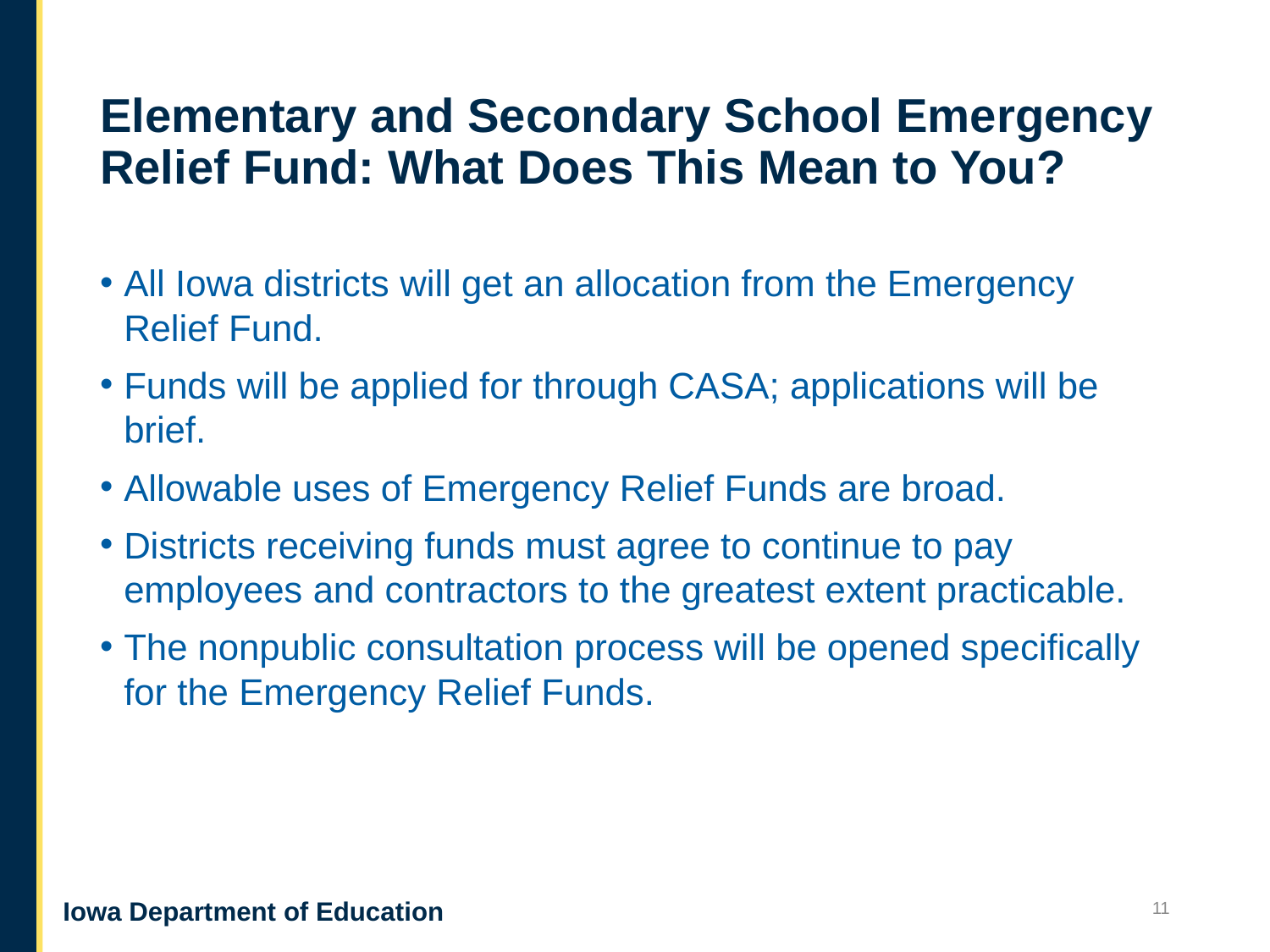

# Elementary and Secondary School Emergency Relief Fund: What Does This Mean to You?
All Iowa districts will get an allocation from the Emergency Relief Fund.
Funds will be applied for through CASA; applications will be brief.
Allowable uses of Emergency Relief Funds are broad.
Districts receiving funds must agree to continue to pay employees and contractors to the greatest extent practicable.
The nonpublic consultation process will be opened specifically for the Emergency Relief Funds.
11